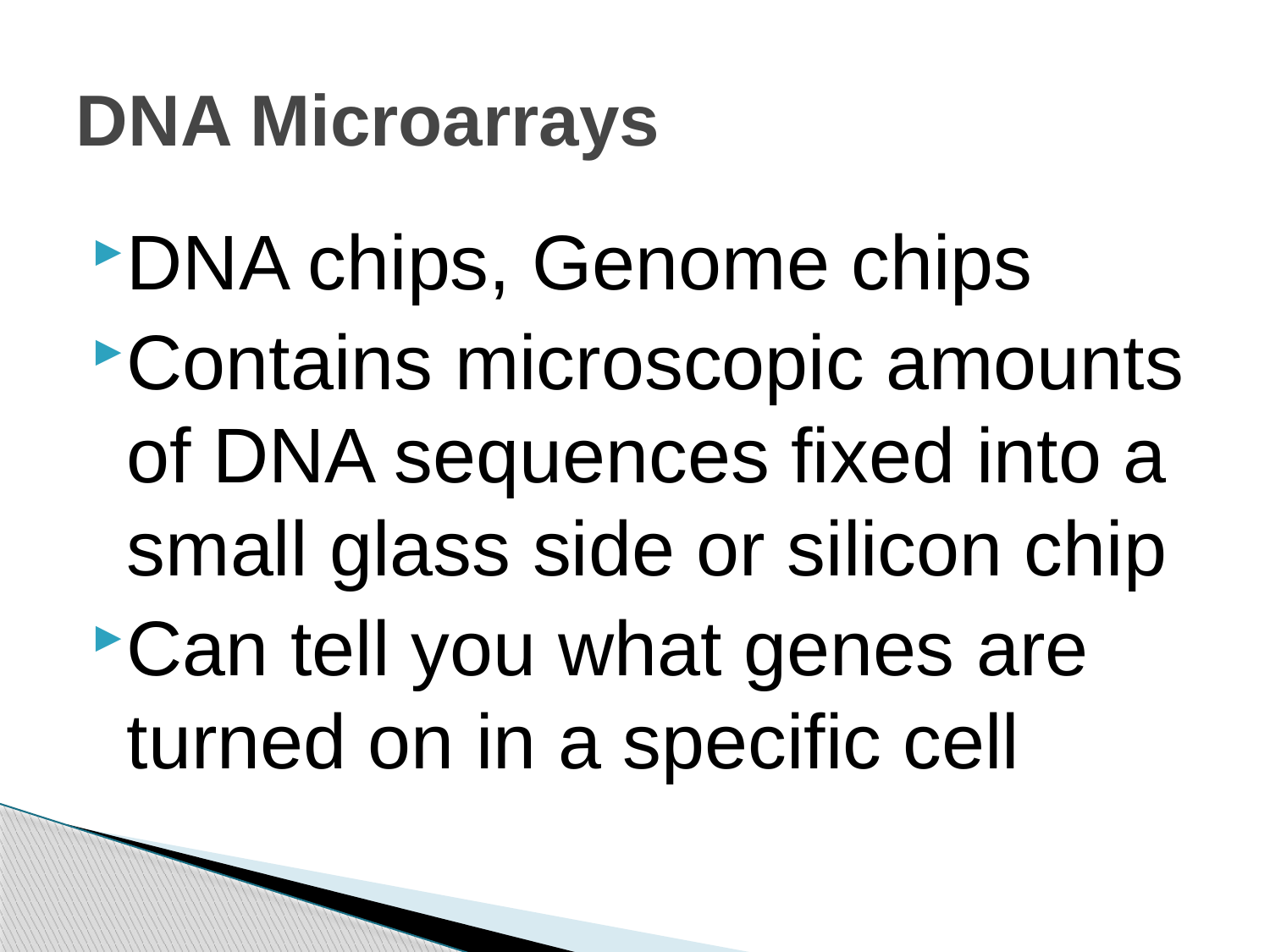

# DNA Microarrays
DNA chips, Genome chips
Contains microscopic amounts of DNA sequences fixed into a small glass side or silicon chip
Can tell you what genes are turned on in a specific cell